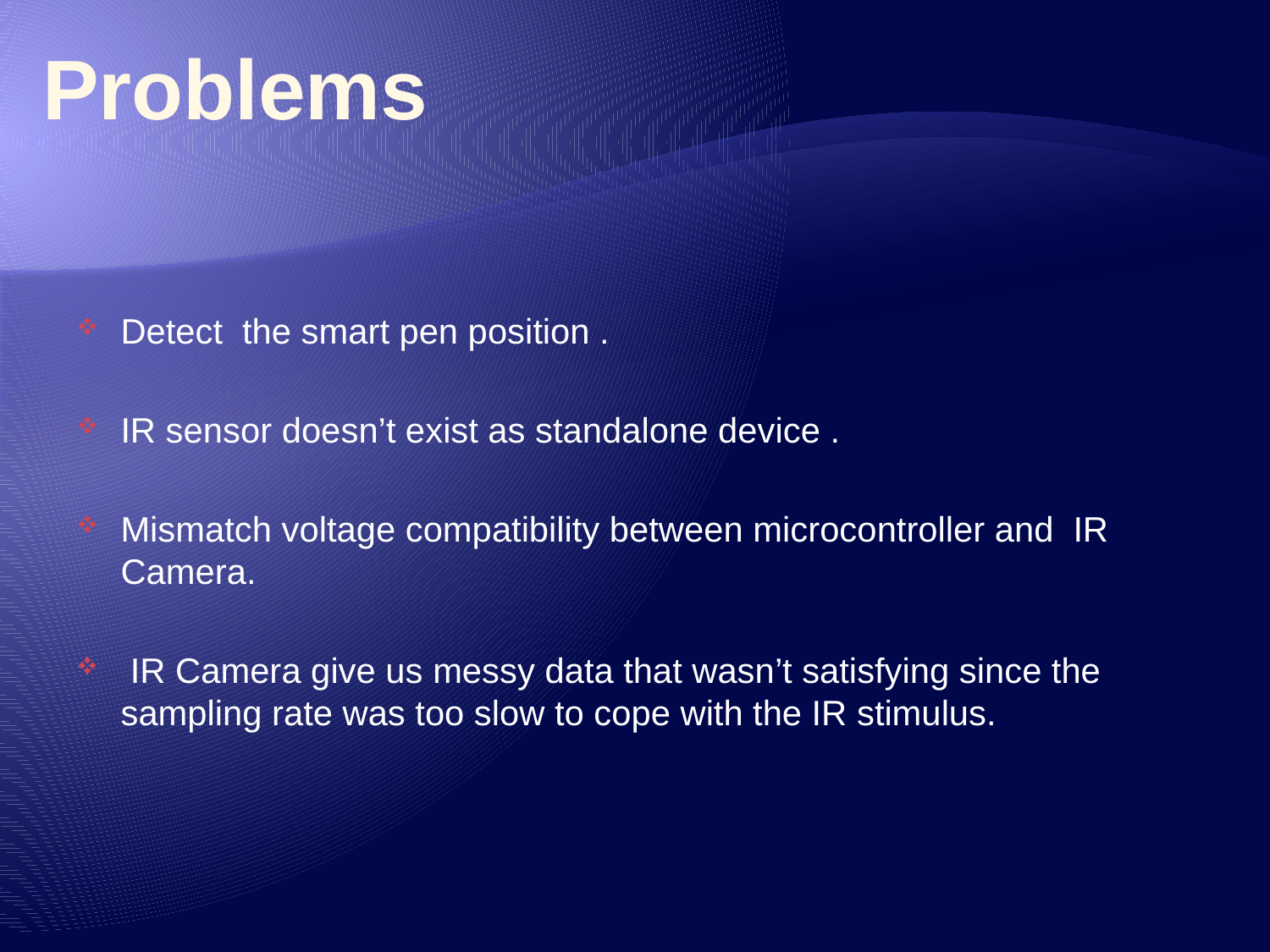

# Problems
Detect  the smart pen position .

IR sensor doesn’t exist as standalone device .

Mismatch voltage compatibility between microcontroller and  IR Camera.

 IR Camera give us messy data that wasn’t satisfying since the sampling rate was too slow to cope with the IR stimulus.